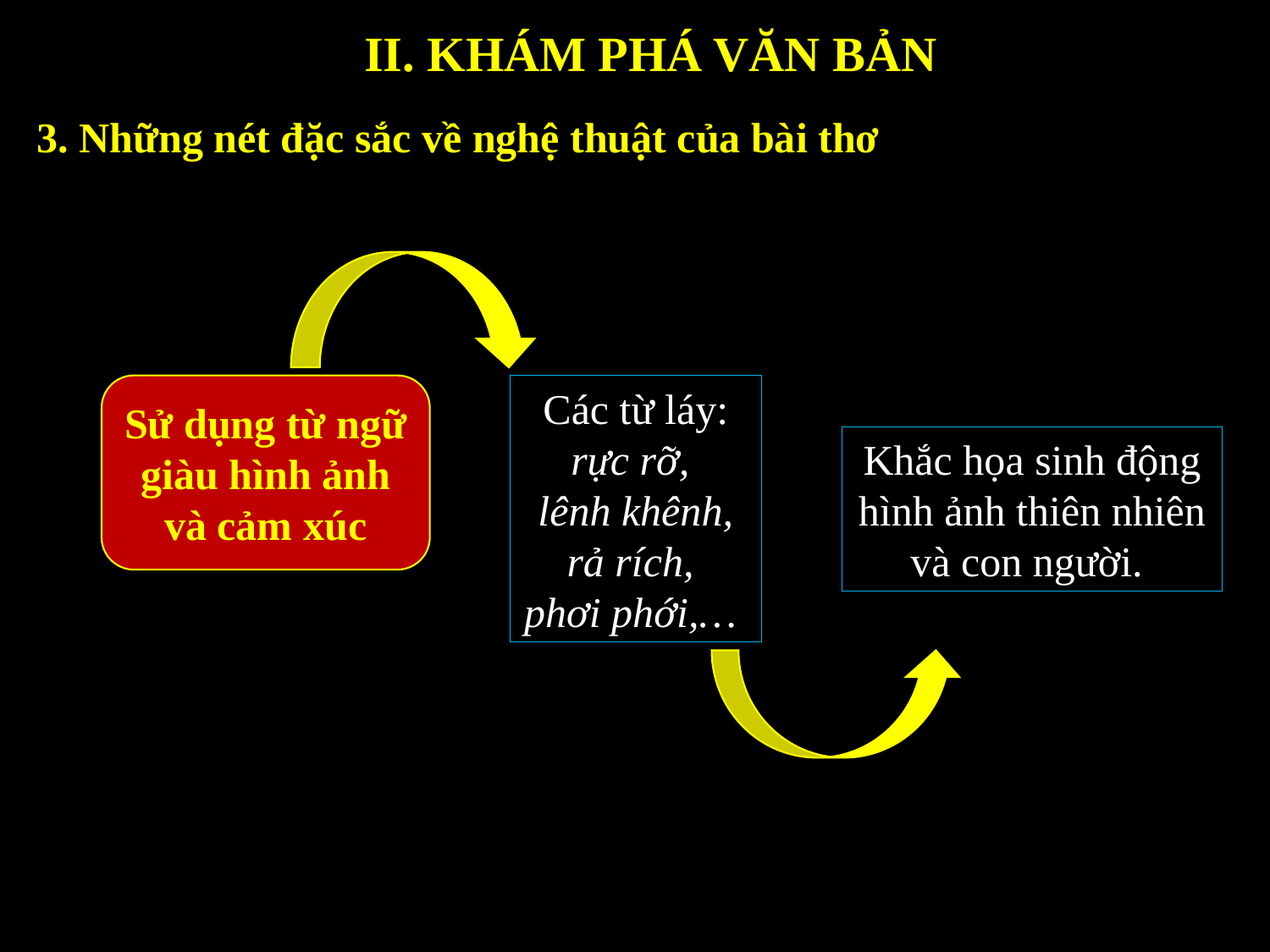

II. KHÁM PHÁ VĂN BẢN
3. Những nét đặc sắc về nghệ thuật của bài thơ

Sử dụng từ ngữ giàu hình ảnh và cảm xúc
Các từ láy: rực rỡ,
lênh khênh, rả rích,
phơi phới,…
Khắc họa sinh động hình ảnh thiên nhiên và con người.